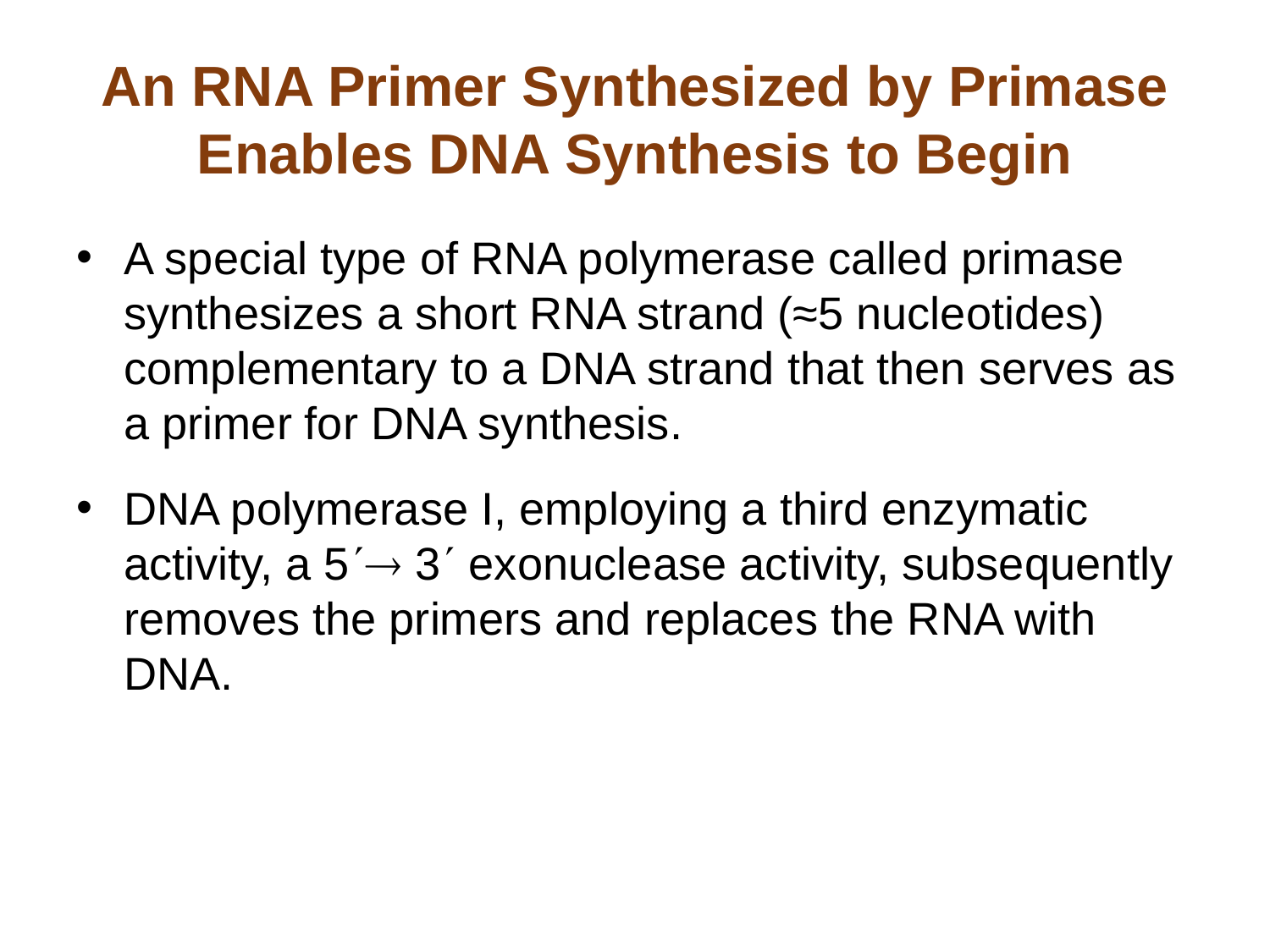

# An RNA Primer Synthesized by Primase Enables DNA Synthesis to Begin
A special type of RNA polymerase called primase synthesizes a short RNA strand (≈5 nucleotides) complementary to a DNA strand that then serves as a primer for DNA synthesis.
DNA polymerase I, employing a third enzymatic activity, a 5′→ 3′ exonuclease activity, subsequently removes the primers and replaces the RNA with DNA.